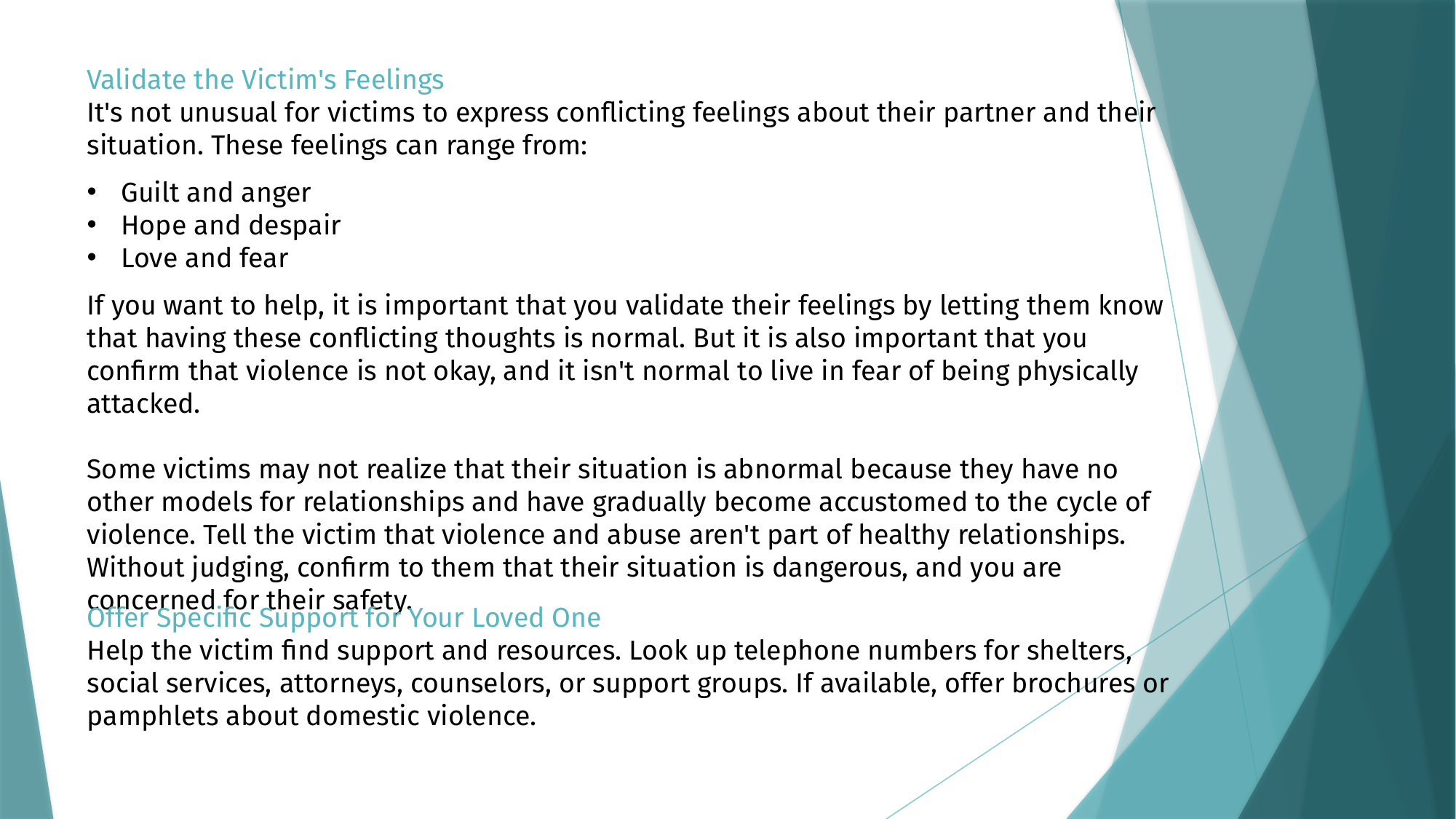

Validate the Victim's Feelings
It's not unusual for victims to express conflicting feelings about their partner and their situation. These feelings can range from:

Guilt and anger
Hope and despair
Love and fear

If you want to help, it is important that you validate their feelings by letting them know that having these conflicting thoughts is normal. But it is also important that you confirm that violence is not okay, and it isn't normal to live in fear of being physically attacked.

Some victims may not realize that their situation is abnormal because they have no other models for relationships and have gradually become accustomed to the cycle of violence. Tell the victim that violence and abuse aren't part of healthy relationships. Without judging, confirm to them that their situation is dangerous, and you are concerned for their safety.
Offer Specific Support for Your Loved One
Help the victim find support and resources. Look up telephone numbers for shelters, social services, attorneys, counselors, or support groups. If available, offer brochures or pamphlets about domestic violence.